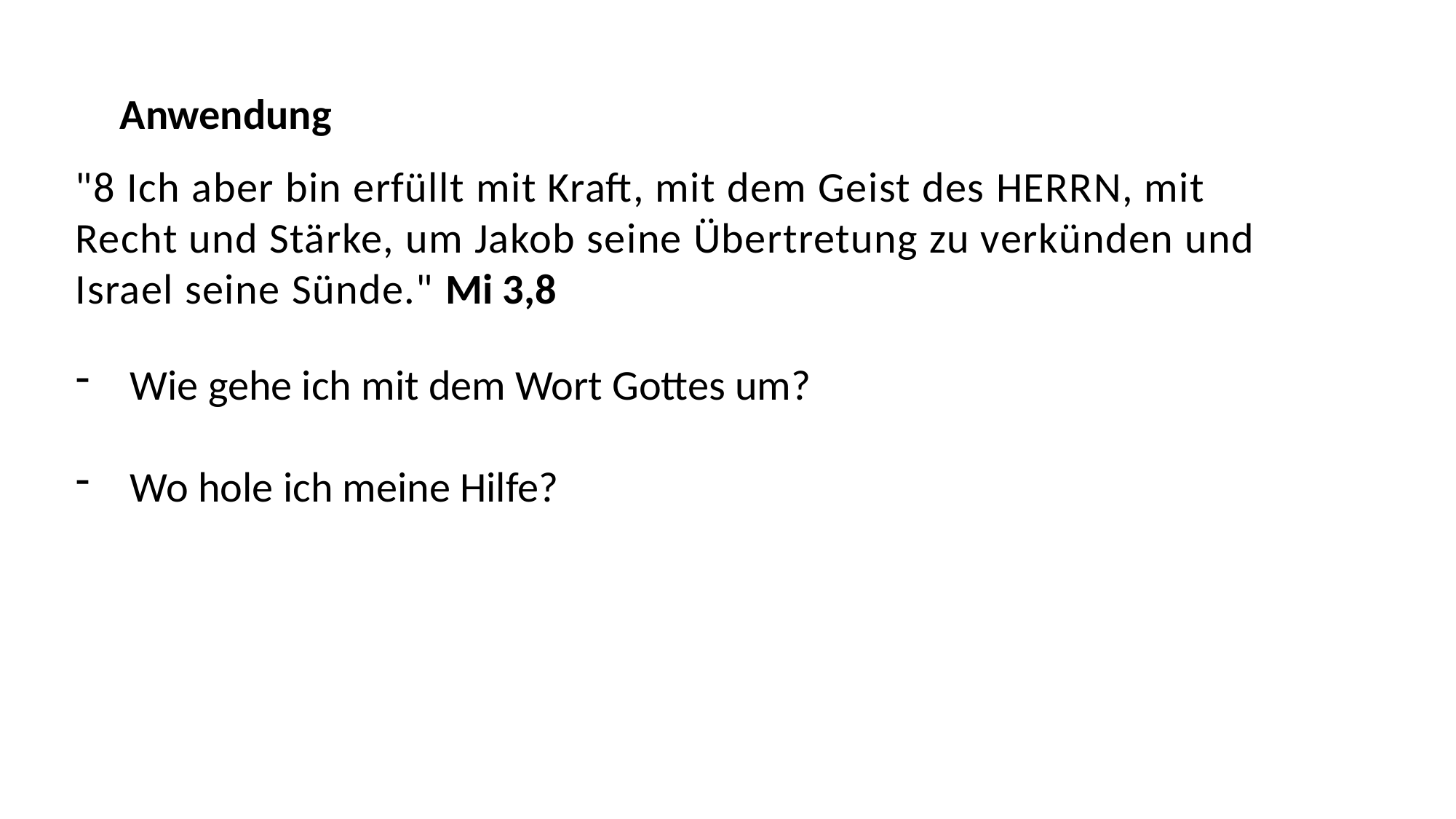

Anwendung
"8 Ich aber bin erfüllt mit Kraft, mit dem Geist des HERRN, mit Recht und Stärke, um Jakob seine Übertretung zu verkünden und Israel seine Sünde." Mi 3,8
Wie gehe ich mit dem Wort Gottes um?

Wo hole ich meine Hilfe?